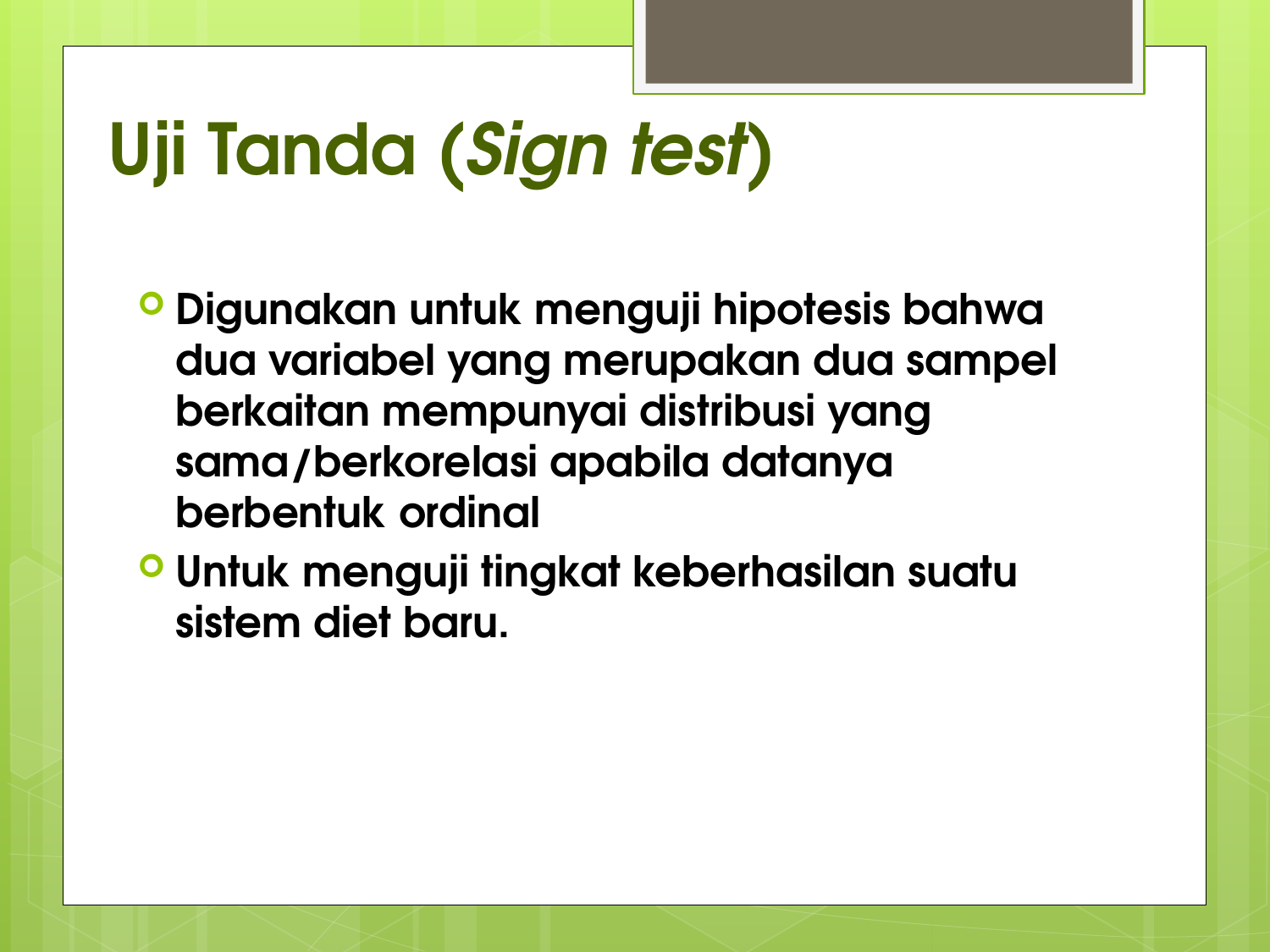

# Uji Tanda (Sign test)
Digunakan untuk menguji hipotesis bahwa dua variabel yang merupakan dua sampel berkaitan mempunyai distribusi yang sama/berkorelasi apabila datanya berbentuk ordinal
Untuk menguji tingkat keberhasilan suatu sistem diet baru.